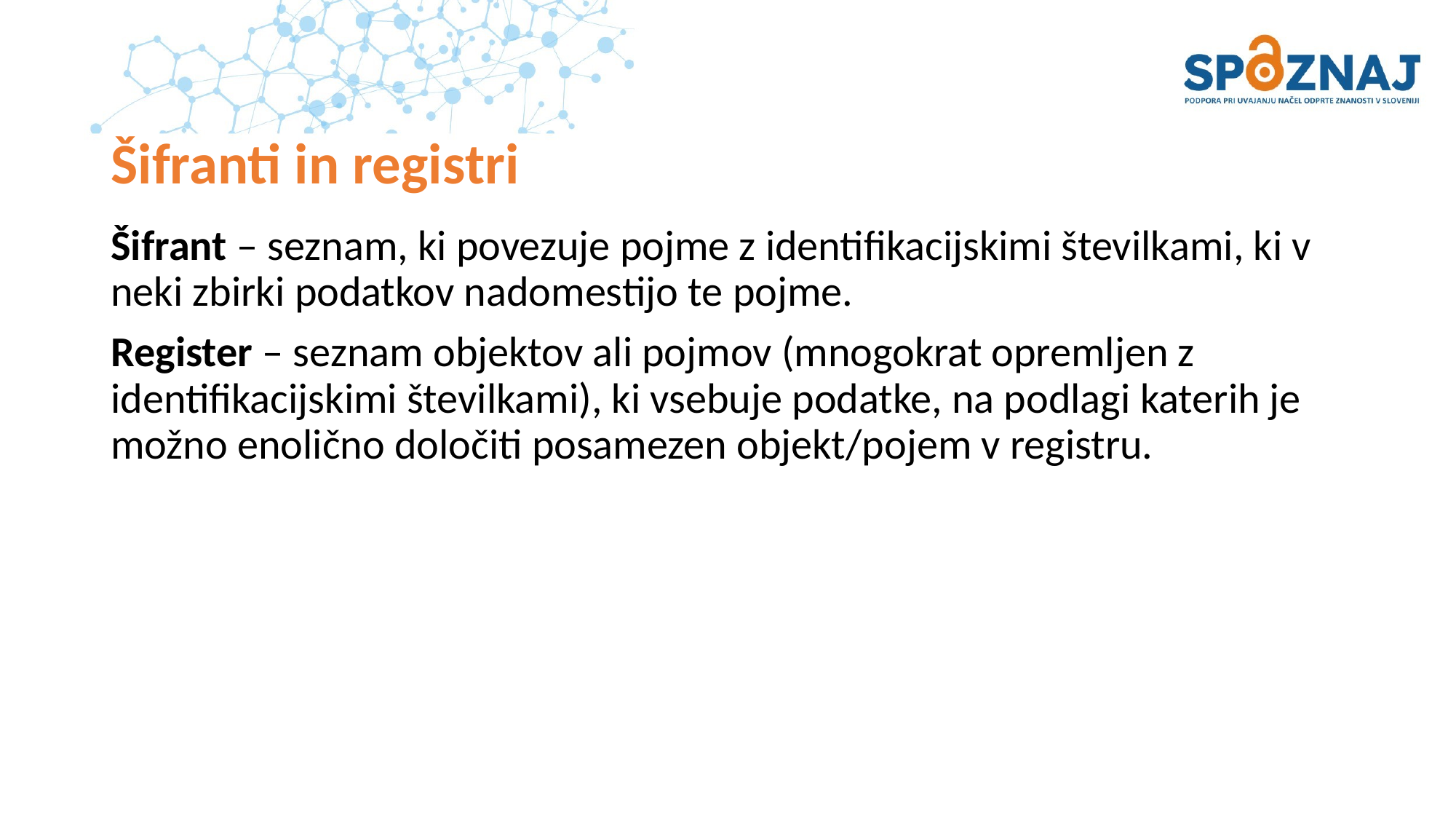

# Šifranti in registri
Šifrant – seznam, ki povezuje pojme z identifikacijskimi številkami, ki v neki zbirki podatkov nadomestijo te pojme.
Register – seznam objektov ali pojmov (mnogokrat opremljen z identifikacijskimi številkami), ki vsebuje podatke, na podlagi katerih je možno enolično določiti posamezen objekt/pojem v registru.